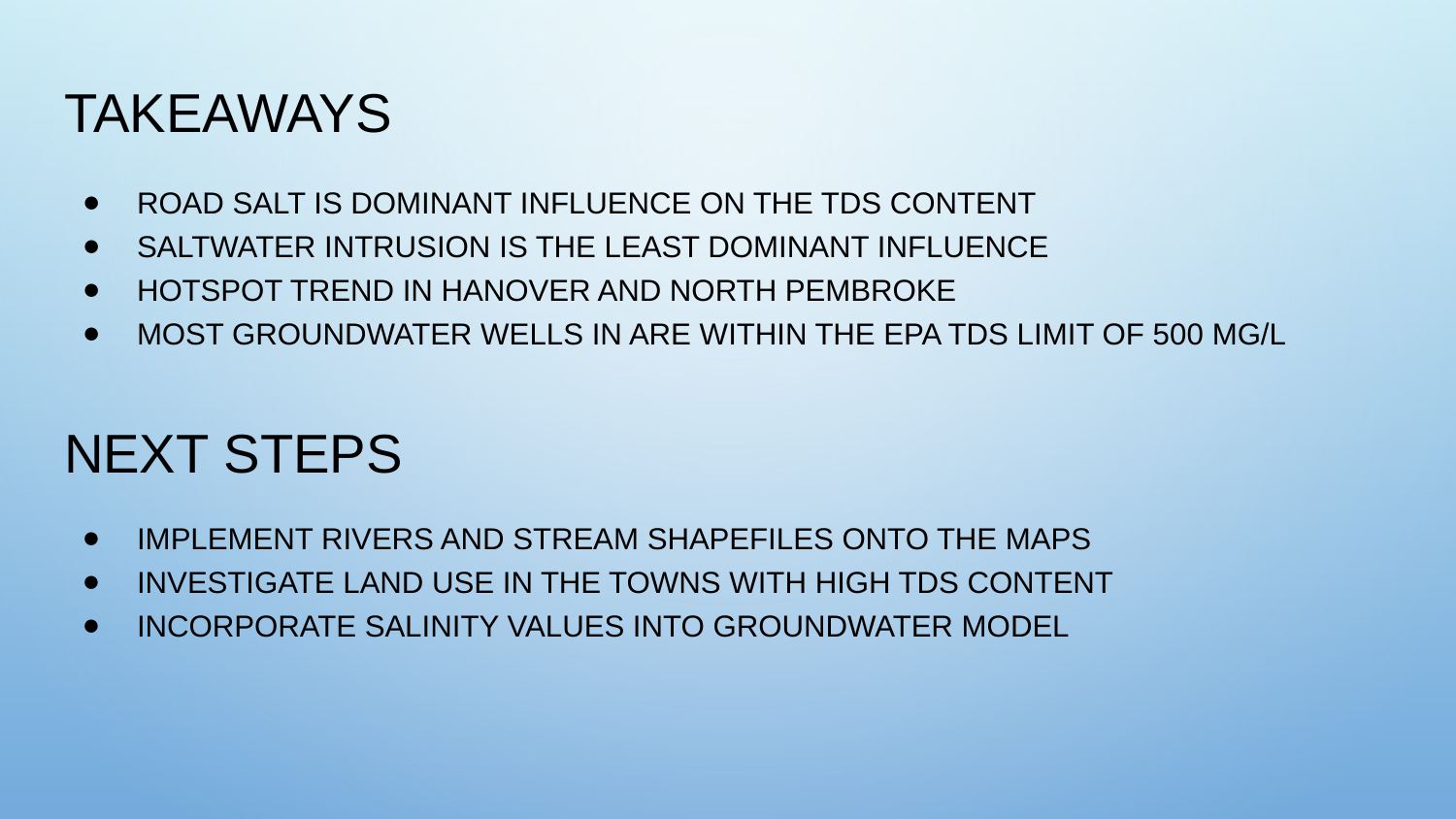

# Takeaways
Road salt is dominant influence on the TDS content
Saltwater intrusion is the least dominant influence
Hotspot trend in Hanover and North Pembroke
Most groundwater wells in are within the EPA TDS limit of 500 mg/L

Next Steps
Implement rivers and stream shapefiles onto the maps
Investigate land use in the towns with high TDS content
Incorporate salinity values into groundwater model